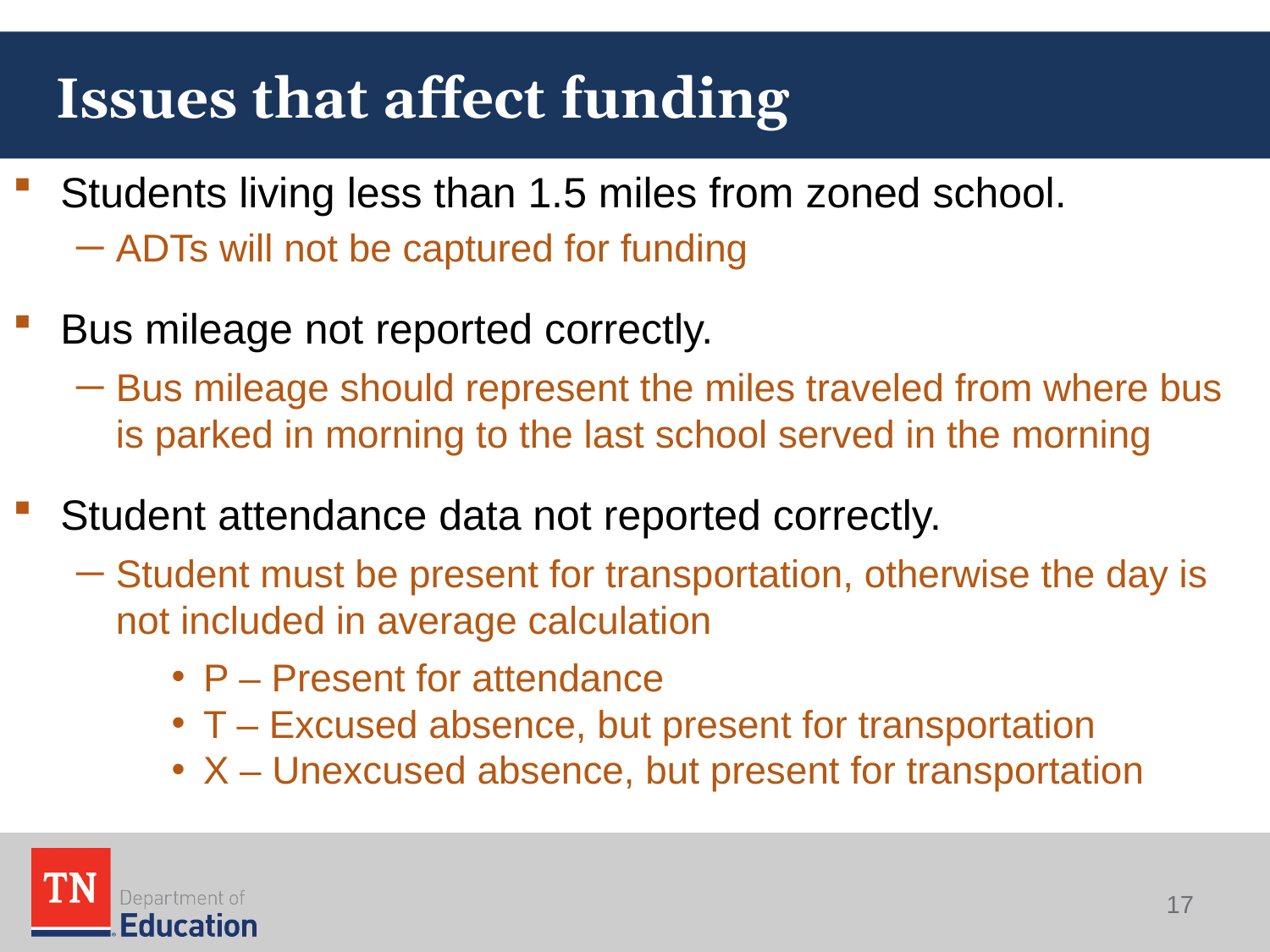

# Issues that affect funding
Students living less than 1.5 miles from zoned school.
ADTs will not be captured for funding
Bus mileage not reported correctly.
Bus mileage should represent the miles traveled from where bus is parked in morning to the last school served in the morning
Student attendance data not reported correctly.
Student must be present for transportation, otherwise the day is not included in average calculation
P – Present for attendance
T – Excused absence, but present for transportation
X – Unexcused absence, but present for transportation

17